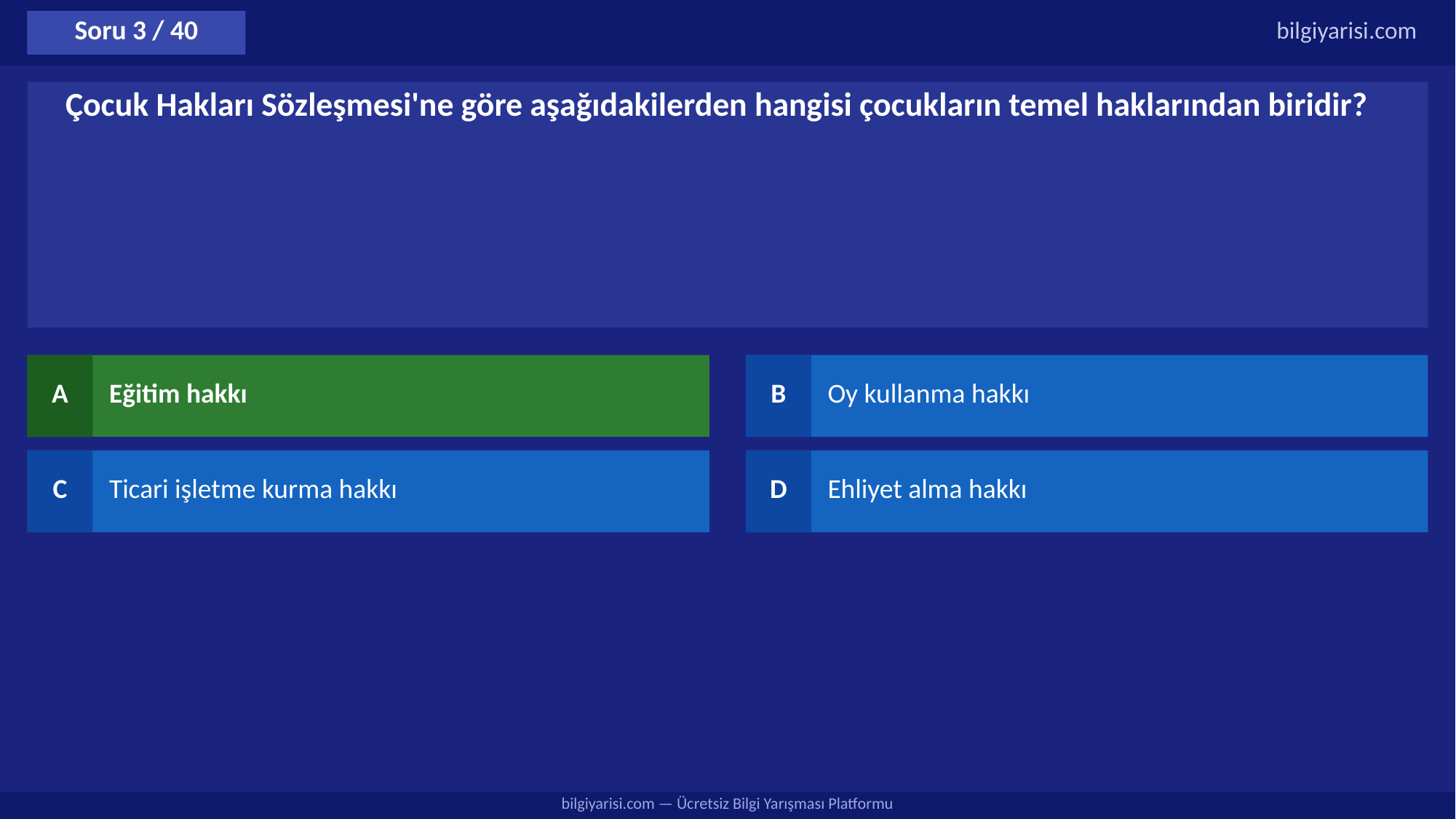

Soru 3 / 40
bilgiyarisi.com

Çocuk Hakları Sözleşmesi'ne göre aşağıdakilerden hangisi çocukların temel haklarından biridir?

A
Eğitim hakkı

B
Oy kullanma hakkı

C
Ticari işletme kurma hakkı

D
Ehliyet alma hakkı
bilgiyarisi.com — Ücretsiz Bilgi Yarışması Platformu